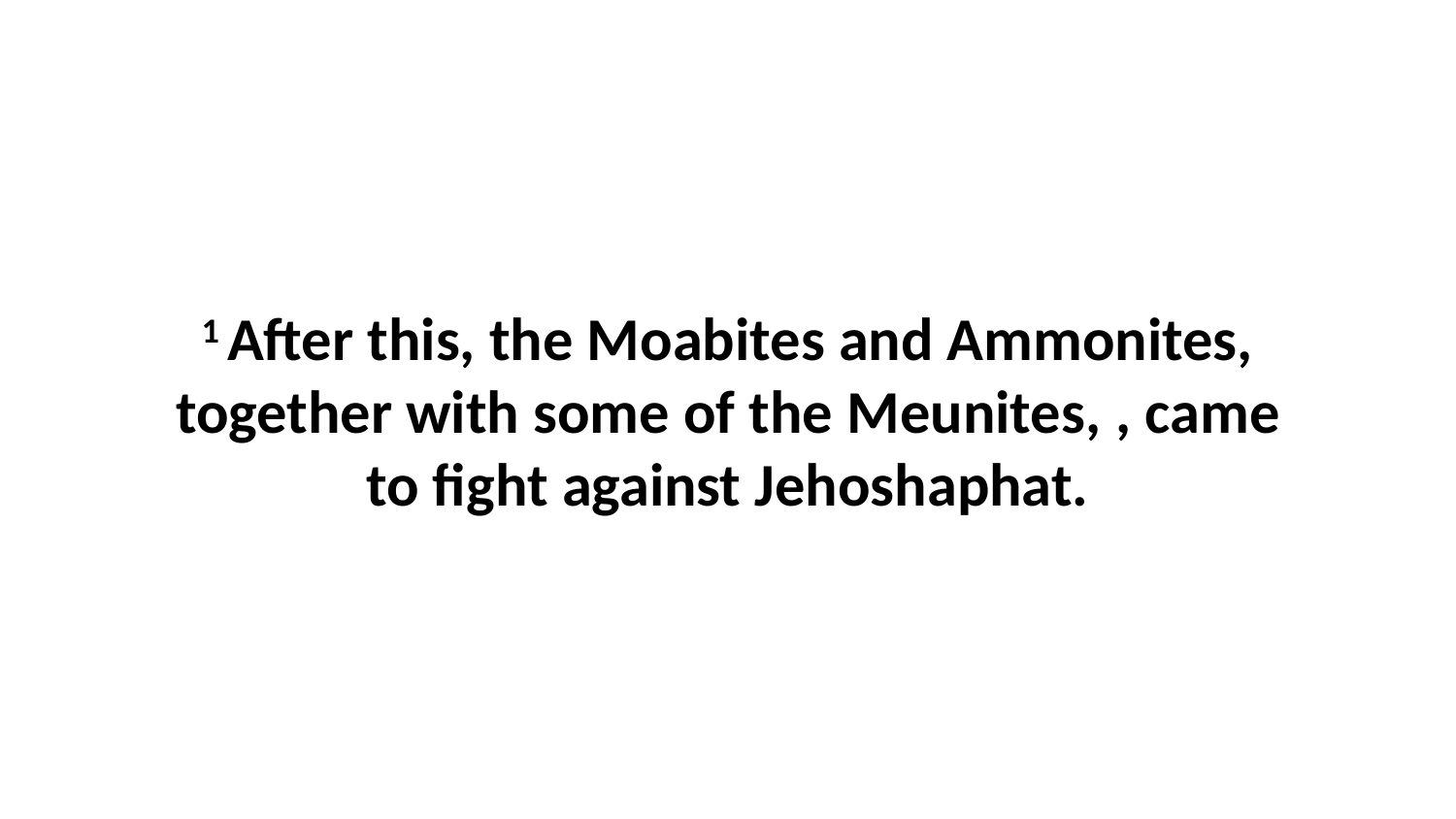

1 After this, the Moabites and Ammonites, together with some of the Meunites, , came to fight against Jehoshaphat.